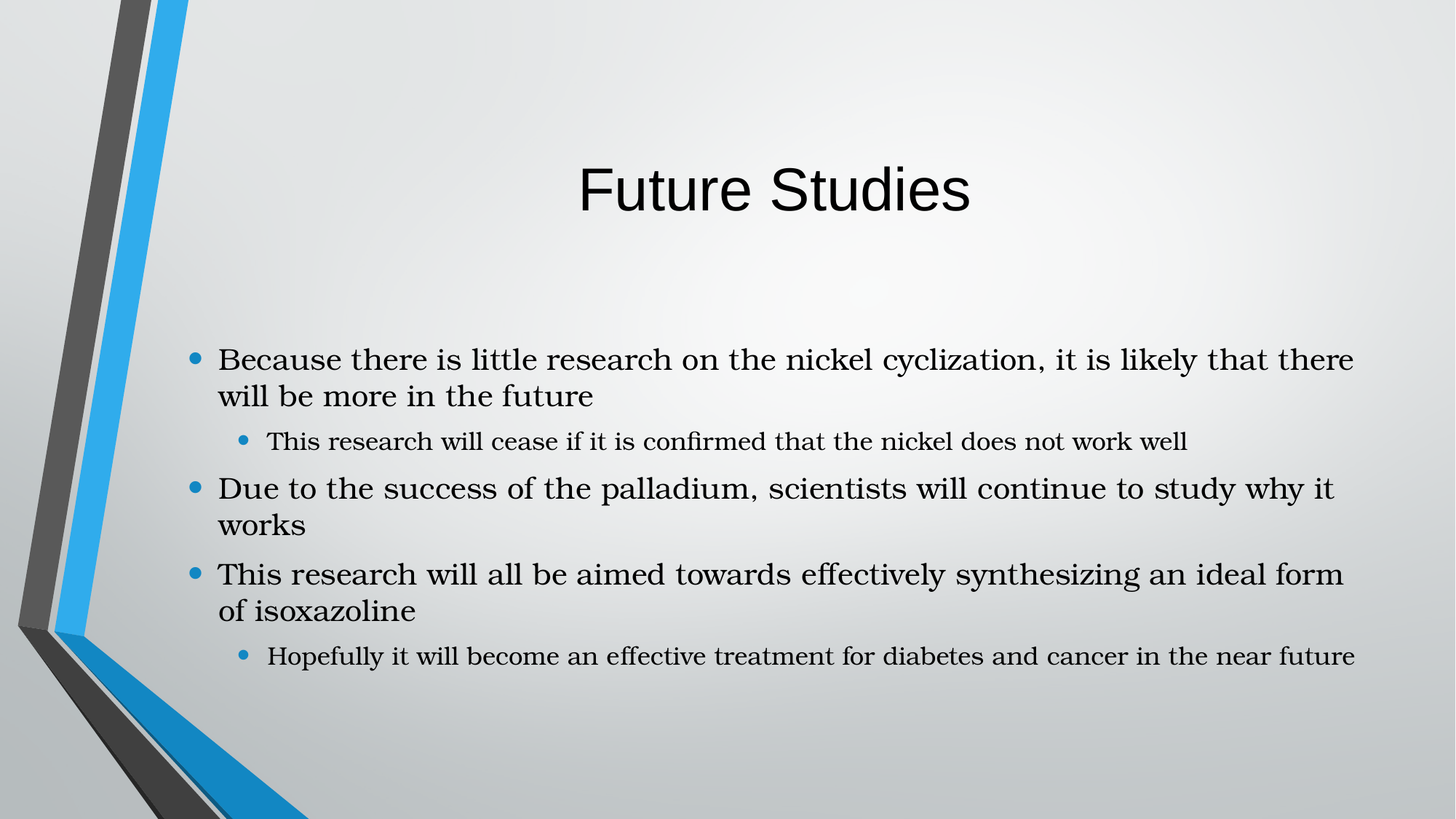

# Future Studies
Because there is little research on the nickel cyclization, it is likely that there will be more in the future
This research will cease if it is confirmed that the nickel does not work well
Due to the success of the palladium, scientists will continue to study why it works
This research will all be aimed towards effectively synthesizing an ideal form of isoxazoline
Hopefully it will become an effective treatment for diabetes and cancer in the near future